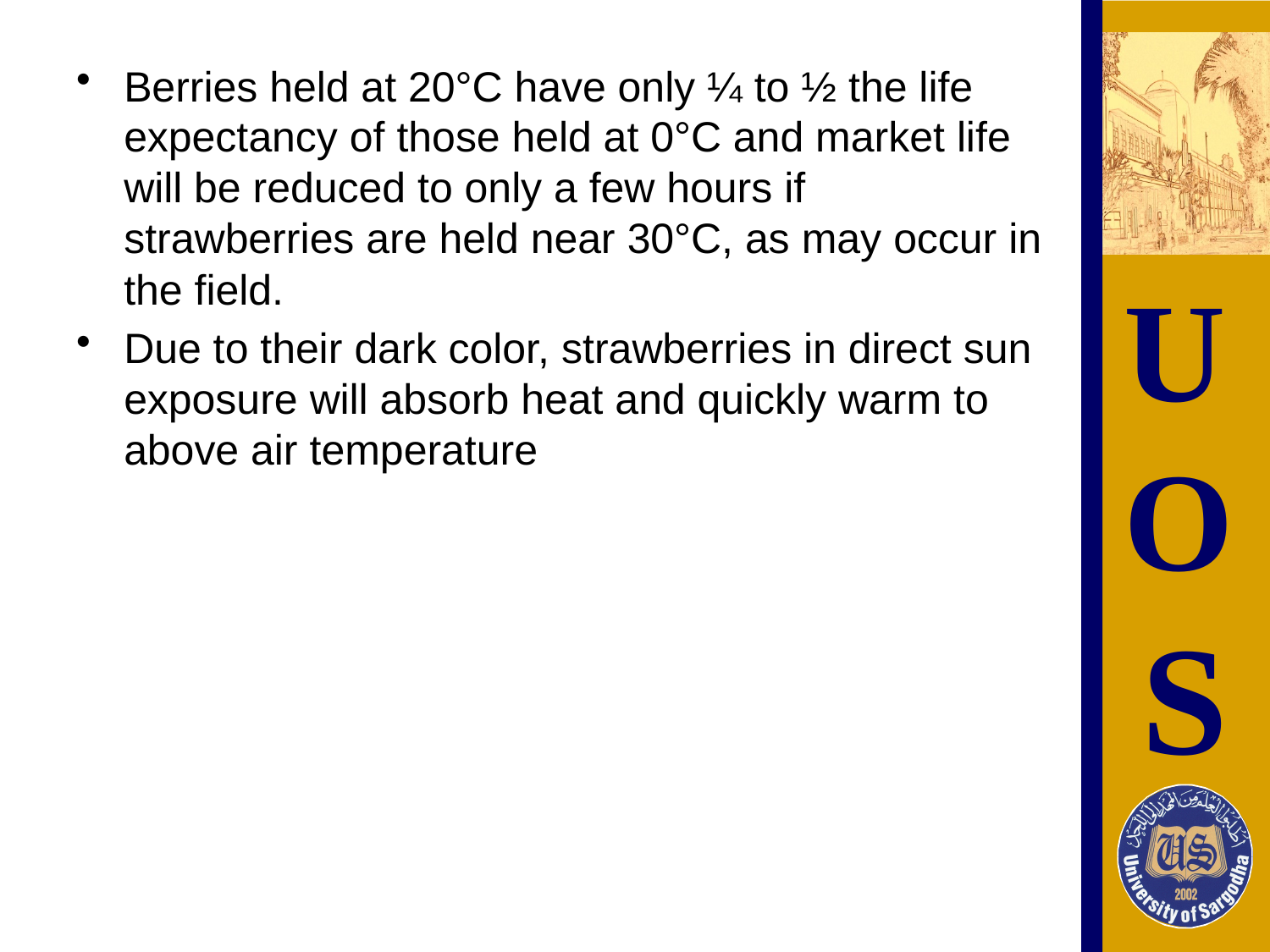

Berries held at 20°C have only ¼ to ½ the life expectancy of those held at 0°C and market life will be reduced to only a few hours if strawberries are held near 30°C, as may occur in the field.
Due to their dark color, strawberries in direct sun exposure will absorb heat and quickly warm to above air temperature